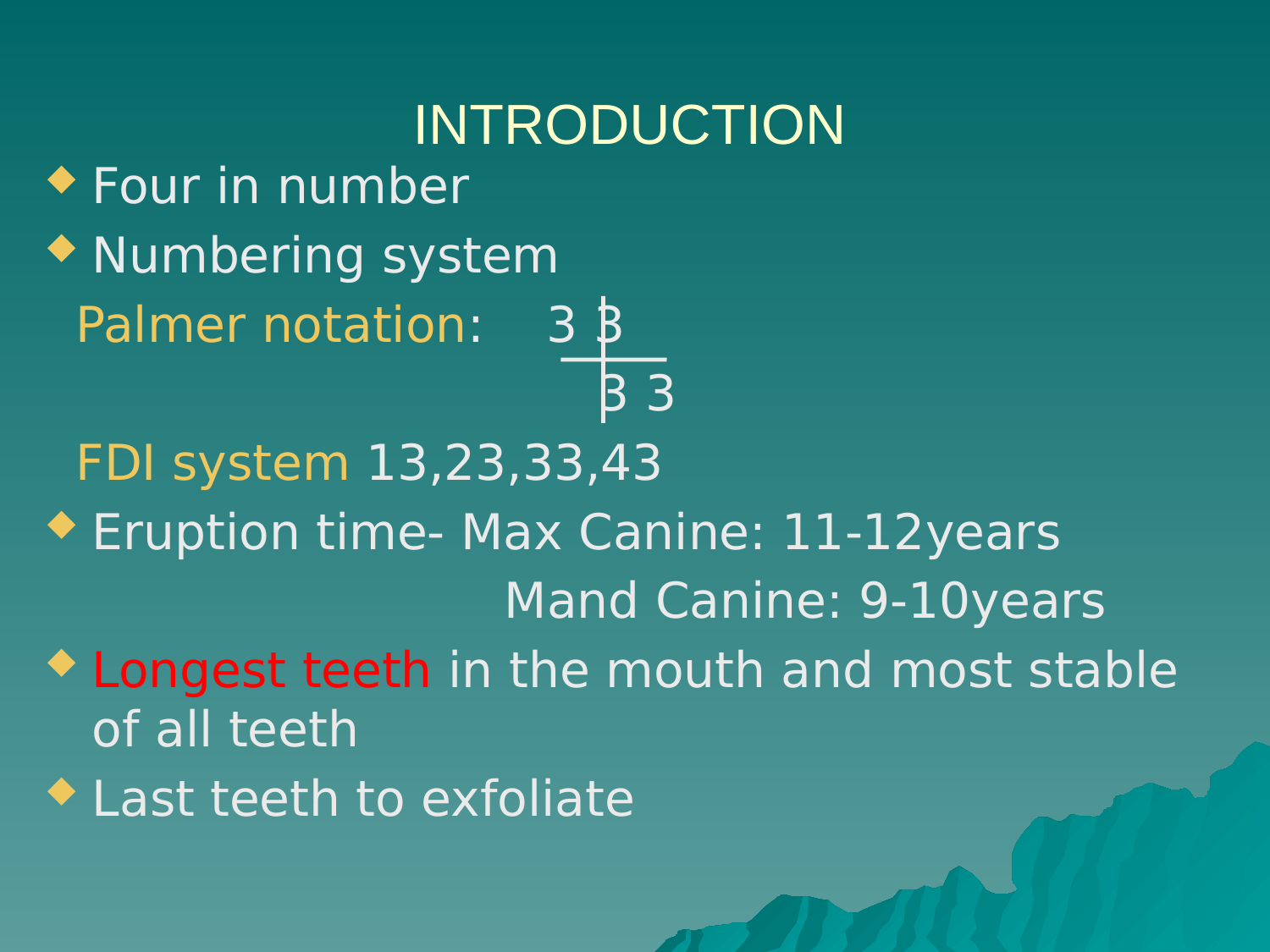

# INTRODUCTION
Four in number
Numbering system
  Palmer notation:    3 3
				        3 3
  FDI system 13,23,33,43
Eruption time- Max Canine: 11-12years
				  Mand Canine: 9-10years
Longest teeth in the mouth and most stable of all teeth
Last teeth to exfoliate